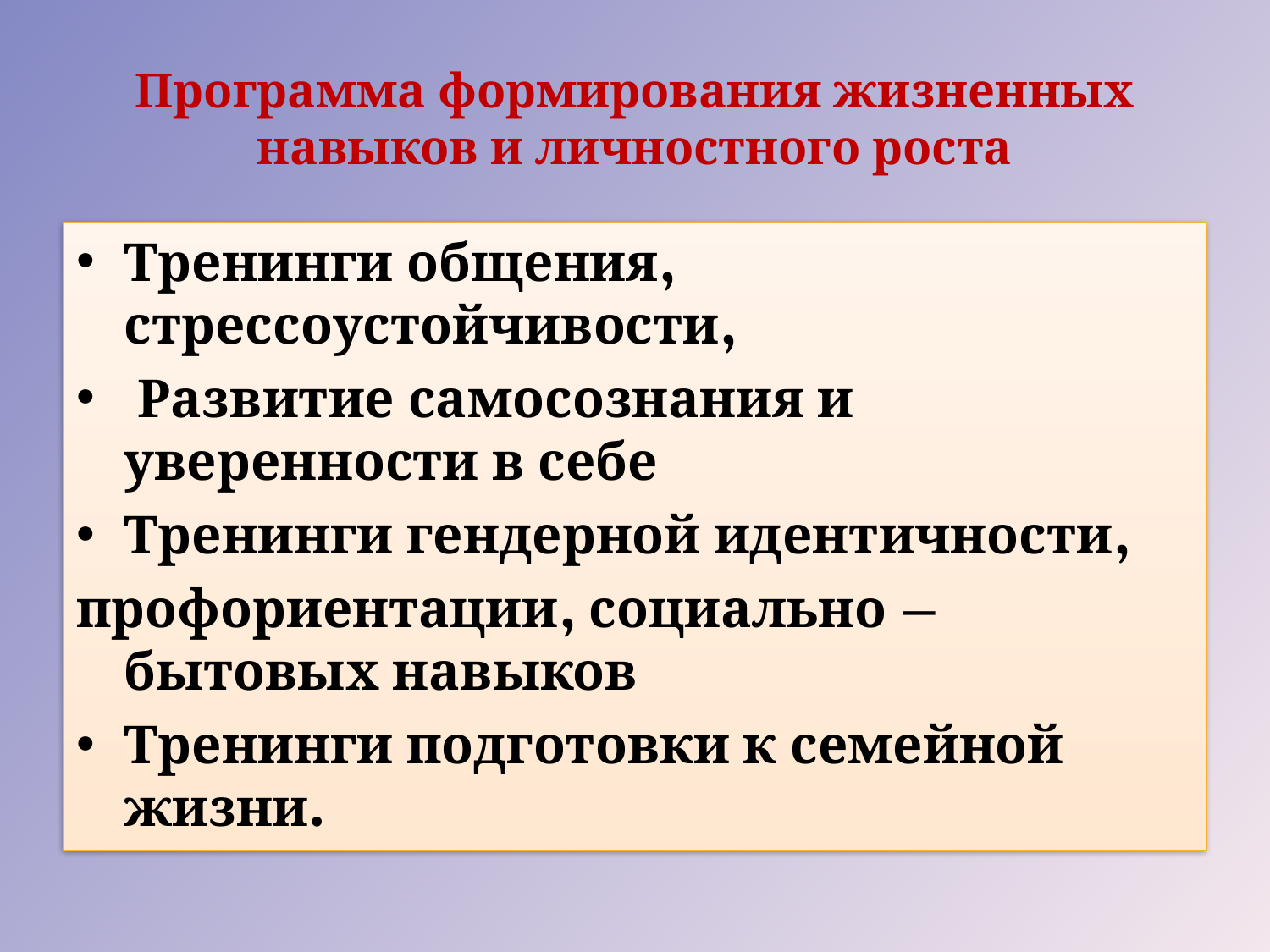

# Программа формирования жизненных навыков и личностного роста
Тренинги общения, стрессоустойчивости,
 Развитие самосознания и уверенности в себе
Тренинги гендерной идентичности,
профориентации, социально – бытовых навыков
Тренинги подготовки к семейной жизни.